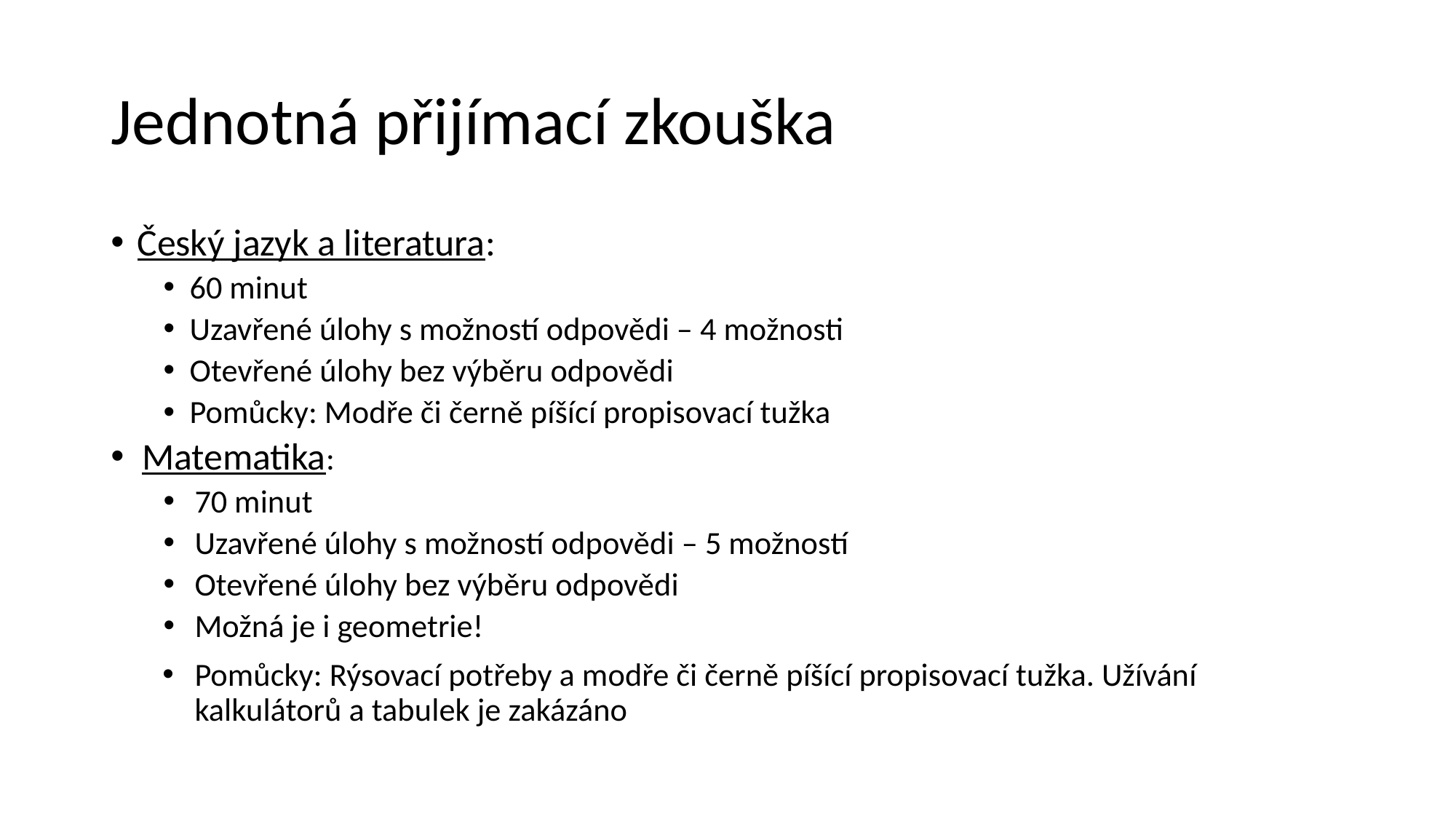

# Jednotná přijímací zkouška
Český jazyk a literatura:
60 minut
Uzavřené úlohy s možností odpovědi – 4 možnosti
Otevřené úlohy bez výběru odpovědi
Pomůcky: Modře či černě píšící propisovací tužka
Matematika:
70 minut
Uzavřené úlohy s možností odpovědi – 5 možností
Otevřené úlohy bez výběru odpovědi
Možná je i geometrie!
Pomůcky: Rýsovací potřeby a modře či černě píšící propisovací tužka. Užívání kalkulátorů a tabulek je zakázáno